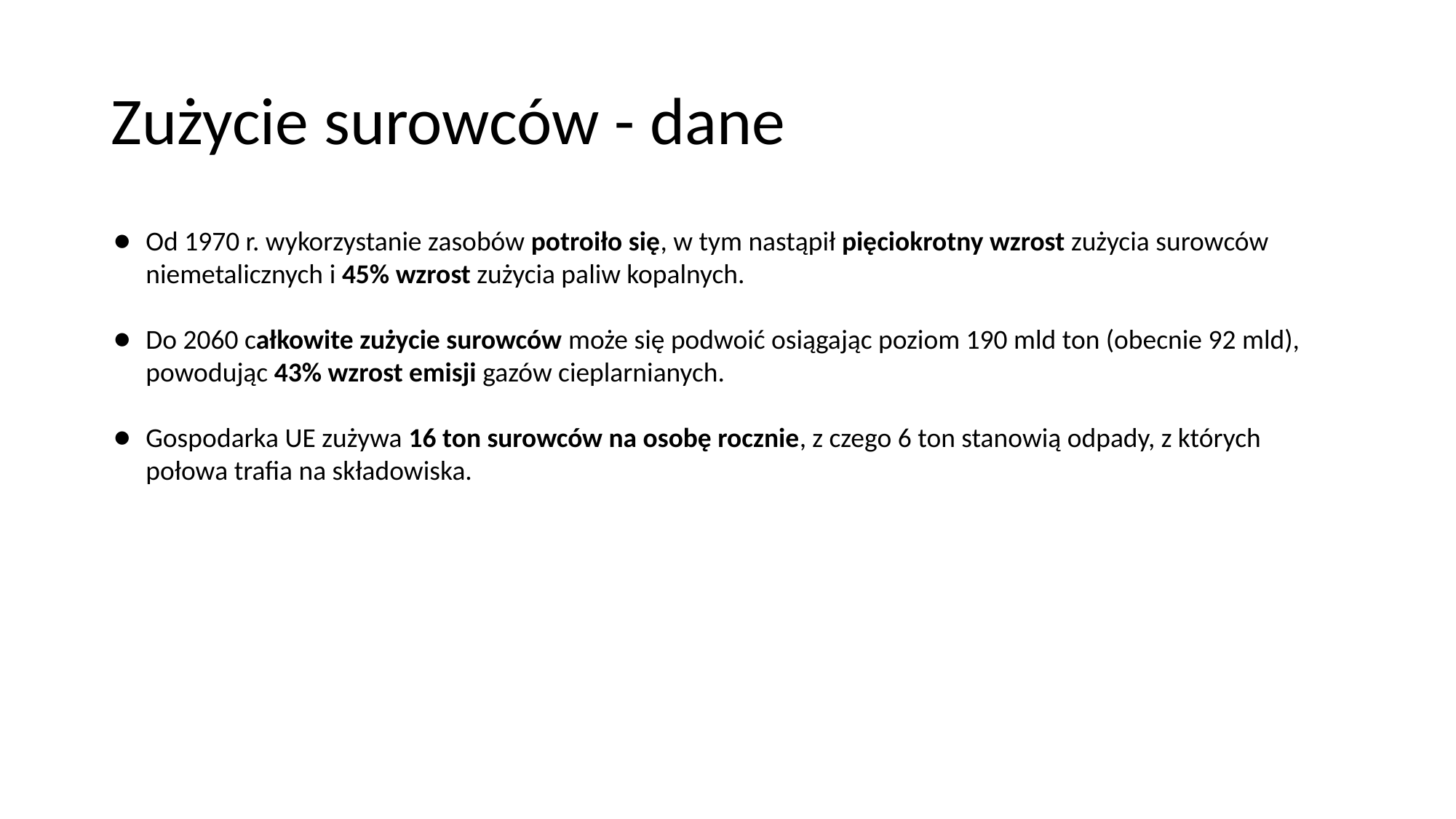

# Zużycie surowców - dane
Od 1970 r. wykorzystanie zasobów potroiło się, w tym nastąpił pięciokrotny wzrost zużycia surowców niemetalicznych i 45% wzrost zużycia paliw kopalnych.

Do 2060 całkowite zużycie surowców może się podwoić osiągając poziom 190 mld ton (obecnie 92 mld), powodując 43% wzrost emisji gazów cieplarnianych.

Gospodarka UE zużywa 16 ton surowców na osobę rocznie, z czego 6 ton stanowią odpady, z których połowa trafia na składowiska.